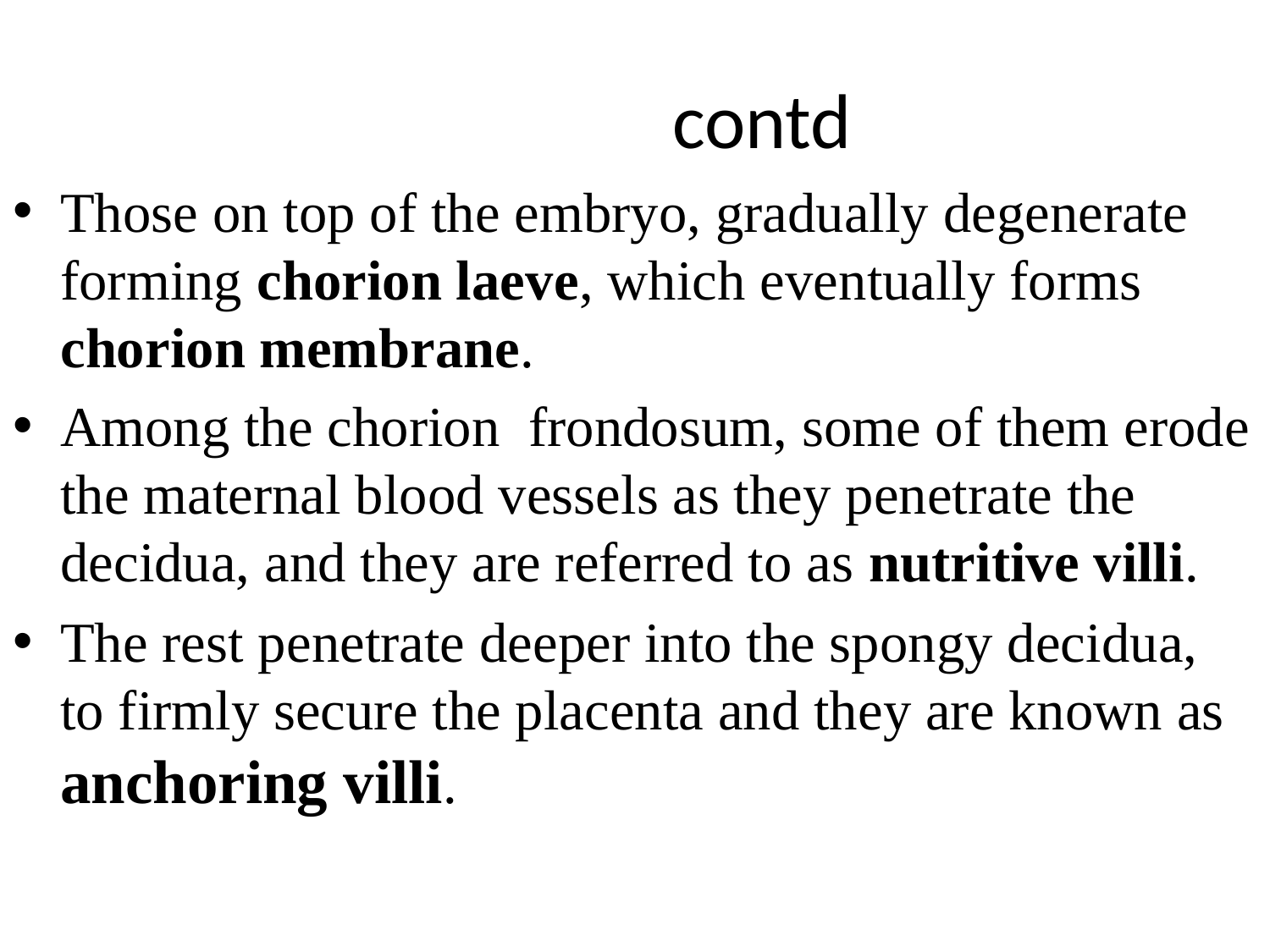

# contd
Those on top of the embryo, gradually degenerate forming chorion laeve, which eventually forms chorion membrane.
Among the chorion  frondosum, some of them erode the maternal blood vessels as they penetrate the decidua, and they are referred to as nutritive villi.
The rest penetrate deeper into the spongy decidua, to firmly secure the placenta and they are known as anchoring villi.